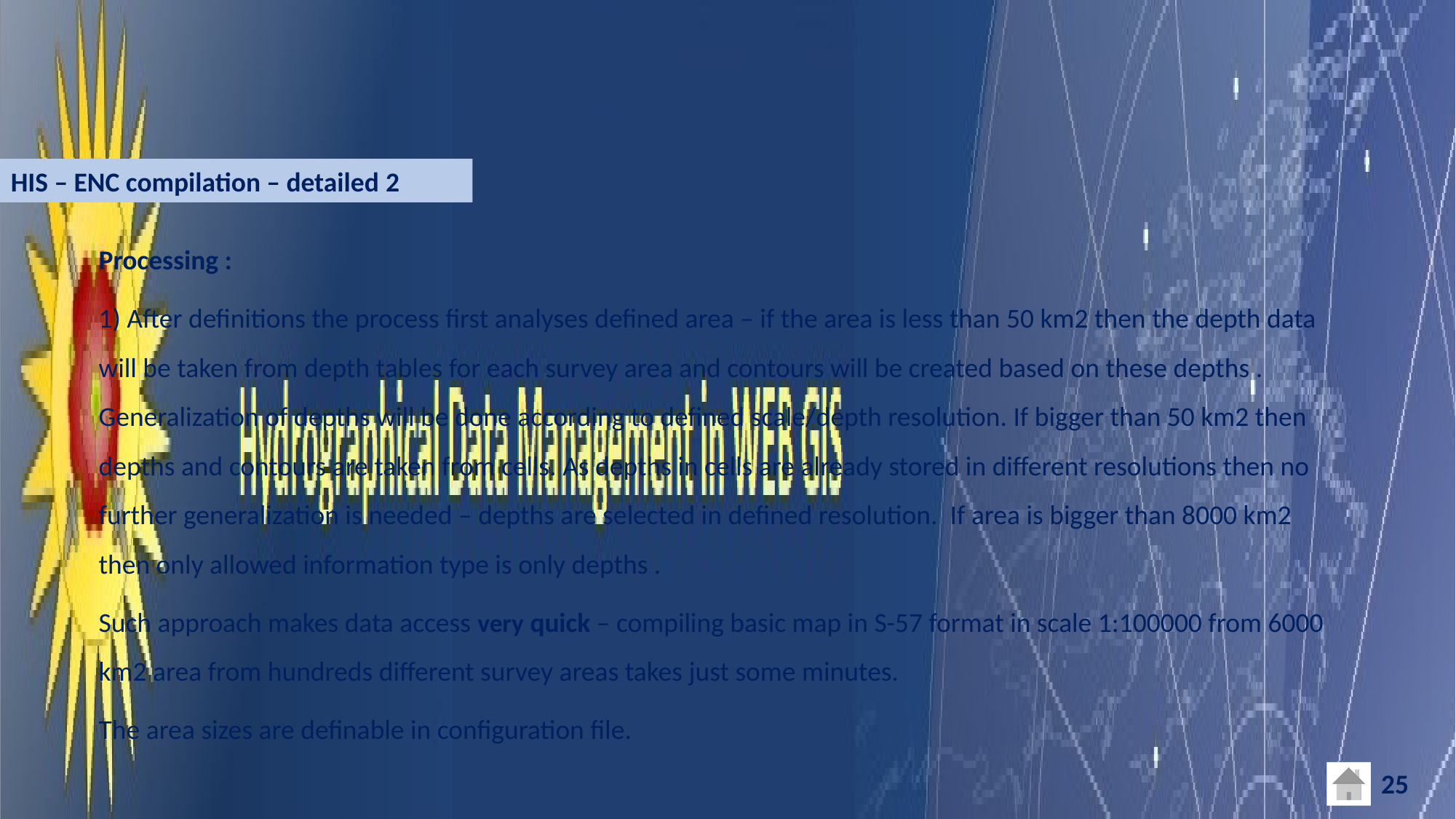

HIS – ENC compilation – detailed 2
Processing :
1) After definitions the process first analyses defined area – if the area is less than 50 km2 then the depth data will be taken from depth tables for each survey area and contours will be created based on these depths . Generalization of depths will be done according to defined scale/depth resolution. If bigger than 50 km2 then depths and contours are taken from cells. As depths in cells are already stored in different resolutions then no further generalization is needed – depths are selected in defined resolution.  If area is bigger than 8000 km2 then only allowed information type is only depths .
Such approach makes data access very quick – compiling basic map in S-57 format in scale 1:100000 from 6000 km2 area from hundreds different survey areas takes just some minutes.
The area sizes are definable in configuration file.

25